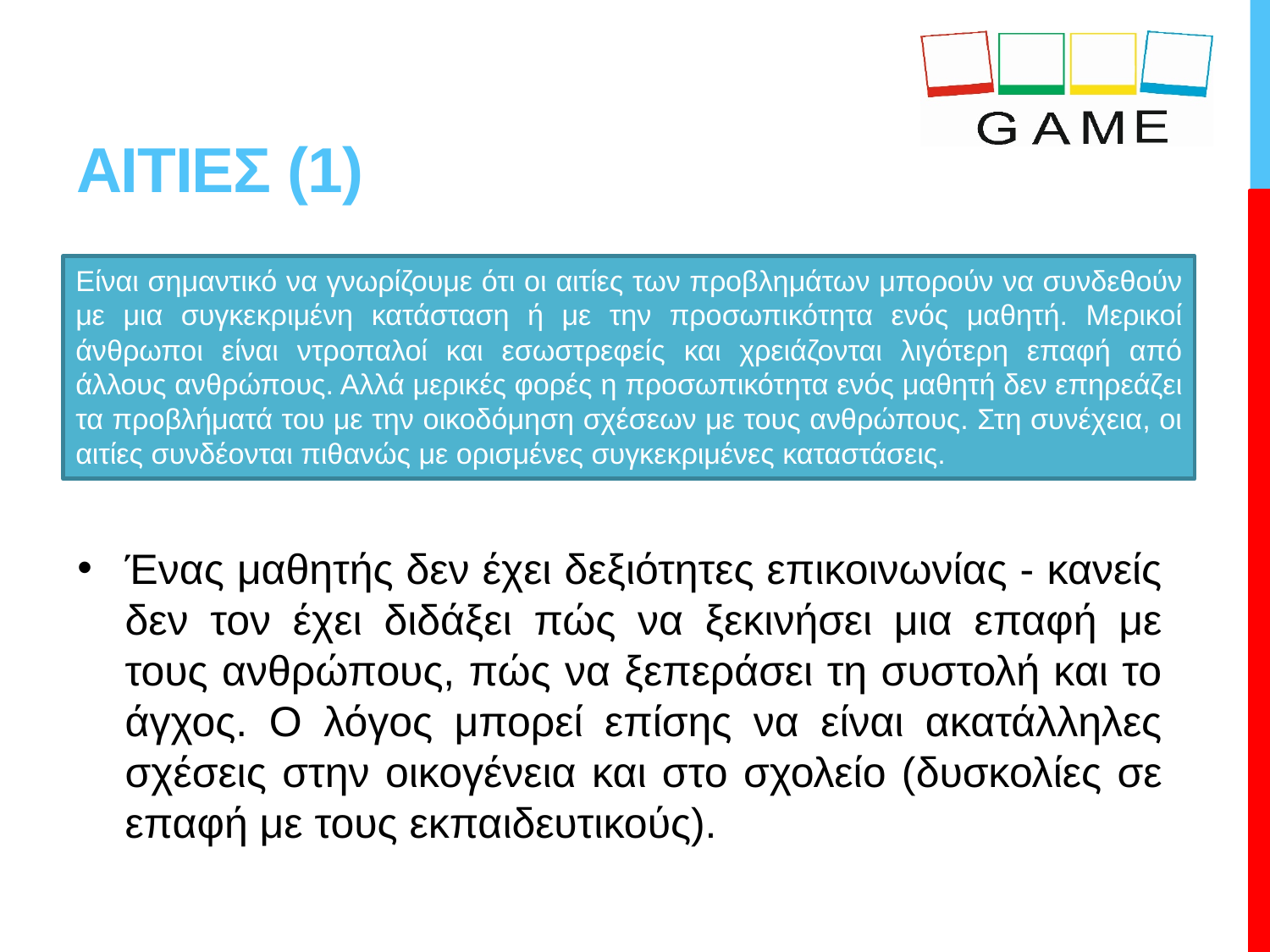

# ΑΙΤΙΕΣ (1)
Είναι σημαντικό να γνωρίζουμε ότι οι αιτίες των προβλημάτων μπορούν να συνδεθούν με μια συγκεκριμένη κατάσταση ή με την προσωπικότητα ενός μαθητή. Μερικοί άνθρωποι είναι ντροπαλοί και εσωστρεφείς και χρειάζονται λιγότερη επαφή από άλλους ανθρώπους. Αλλά μερικές φορές η προσωπικότητα ενός μαθητή δεν επηρεάζει τα προβλήματά του με την οικοδόμηση σχέσεων με τους ανθρώπους. Στη συνέχεια, οι αιτίες συνδέονται πιθανώς με ορισμένες συγκεκριμένες καταστάσεις.
Ένας μαθητής δεν έχει δεξιότητες επικοινωνίας - κανείς δεν τον έχει διδάξει πώς να ξεκινήσει μια επαφή με τους ανθρώπους, πώς να ξεπεράσει τη συστολή και το άγχος. Ο λόγος μπορεί επίσης να είναι ακατάλληλες σχέσεις στην οικογένεια και στο σχολείο (δυσκολίες σε επαφή με τους εκπαιδευτικούς).